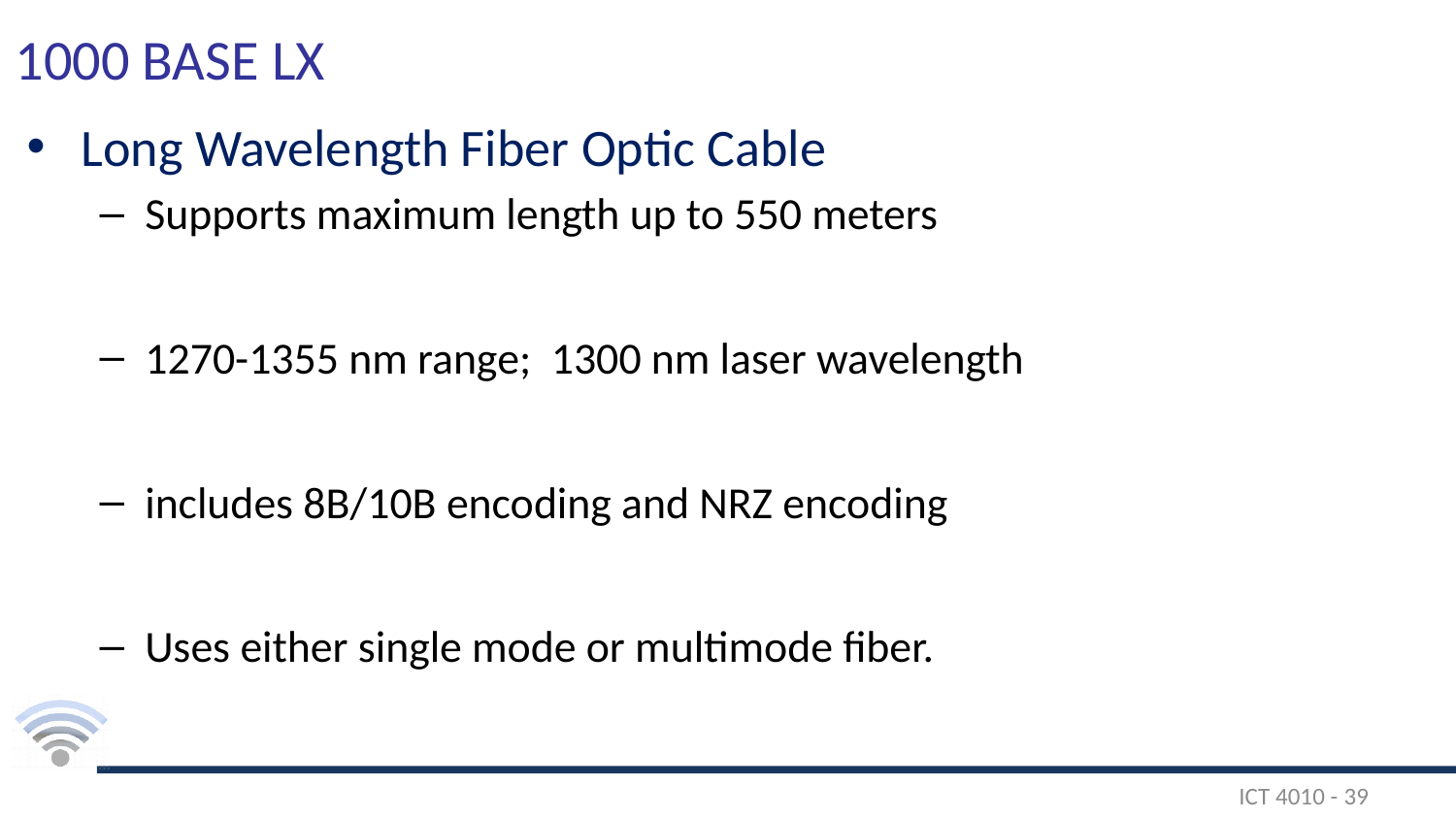

# 1000 BASE LX
Long Wavelength Fiber Optic Cable
Supports maximum length up to 550 meters

1270-1355 nm range;  1300 nm laser wavelength

includes 8B/10B encoding and NRZ encoding

Uses either single mode or multimode fiber.

ICT 4010 - 39